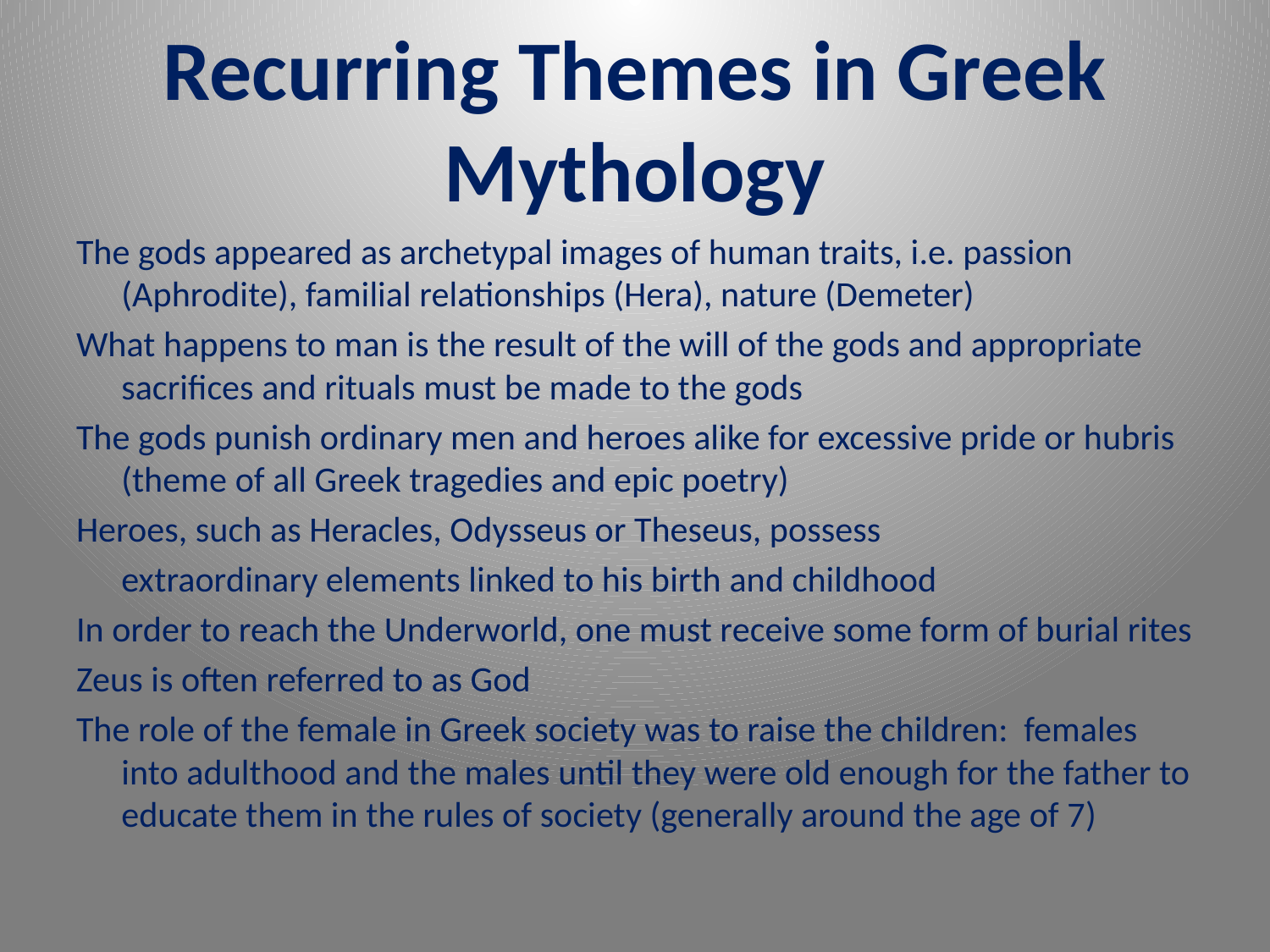

# Recurring Themes in Greek Mythology
The gods appeared as archetypal images of human traits, i.e. passion (Aphrodite), familial relationships (Hera), nature (Demeter)
What happens to man is the result of the will of the gods and appropriate sacrifices and rituals must be made to the gods
The gods punish ordinary men and heroes alike for excessive pride or hubris (theme of all Greek tragedies and epic poetry)
Heroes, such as Heracles, Odysseus or Theseus, possess
	extraordinary elements linked to his birth and childhood
In order to reach the Underworld, one must receive some form of burial rites
Zeus is often referred to as God
The role of the female in Greek society was to raise the children:  females into adulthood and the males until they were old enough for the father to educate them in the rules of society (generally around the age of 7)